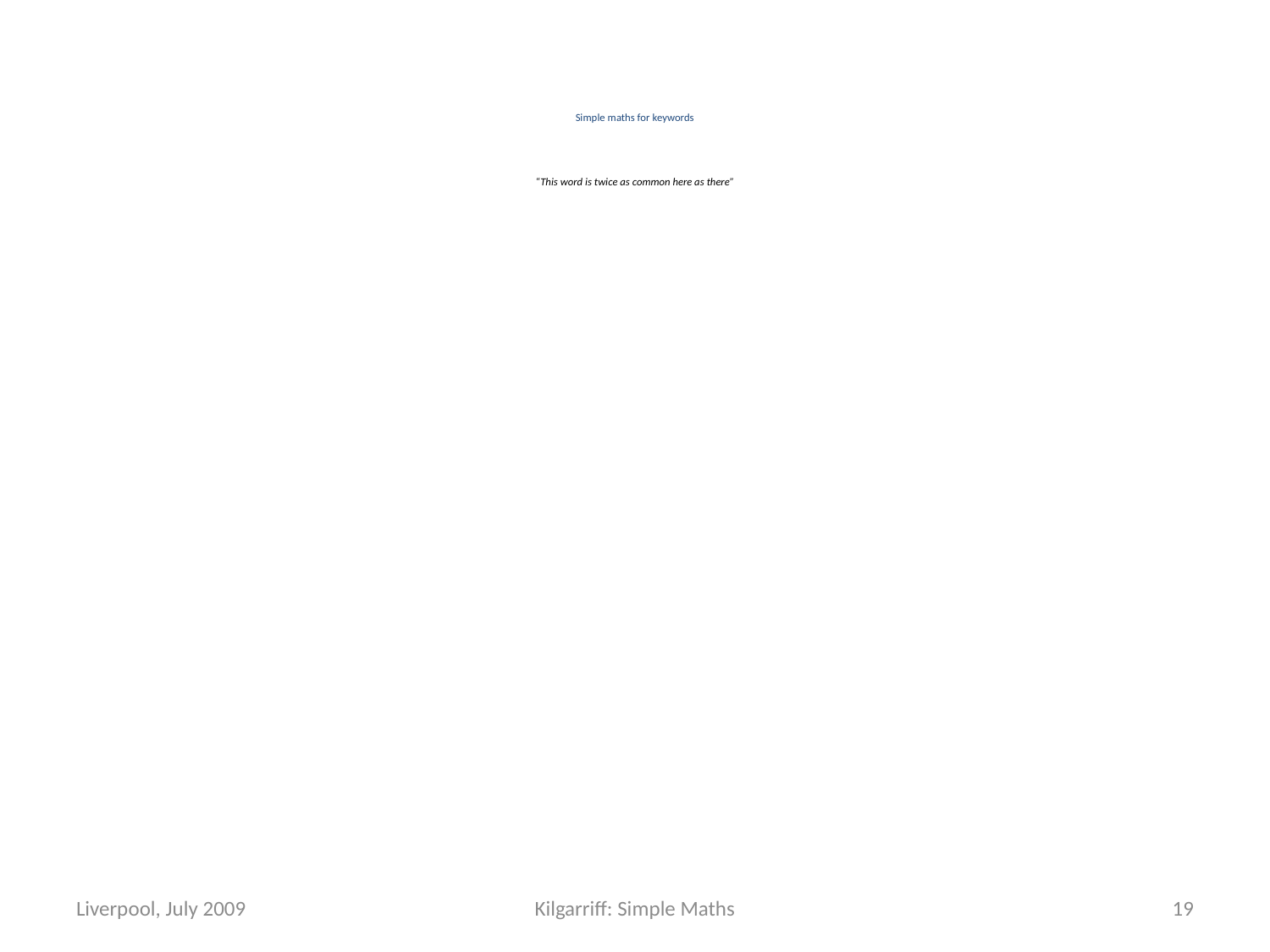

# Simple maths for keywords “This word is twice as common here as there”

Liverpool, July 2009
Kilgarriff: Simple Maths
19